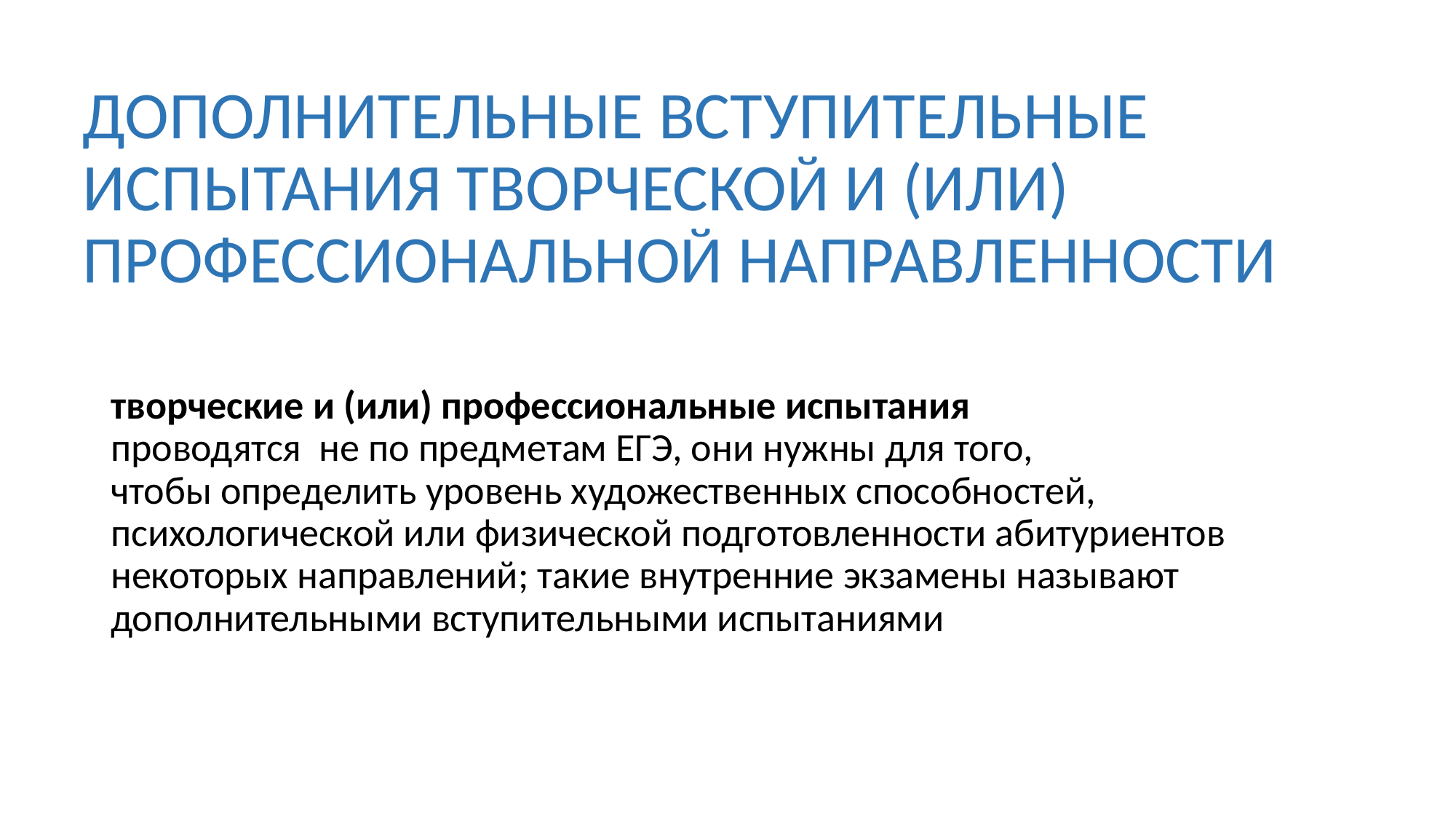

# ДОПОЛНИТЕЛЬНЫЕ ВСТУПИТЕЛЬНЫЕ ИСПЫТАНИЯ ТВОРЧЕСКОЙ И (ИЛИ) ПРОФЕССИОНАЛЬНОЙ НАПРАВЛЕННОСТИ
творческие и (или) профессиональные испытания
проводятся  не по предметам ЕГЭ, они нужны для того,
чтобы определить уровень художественных способностей, психологической или физической подготовленности абитуриентов некоторых направлений; такие внутренние экзамены называют дополнительными вступительными испытаниями